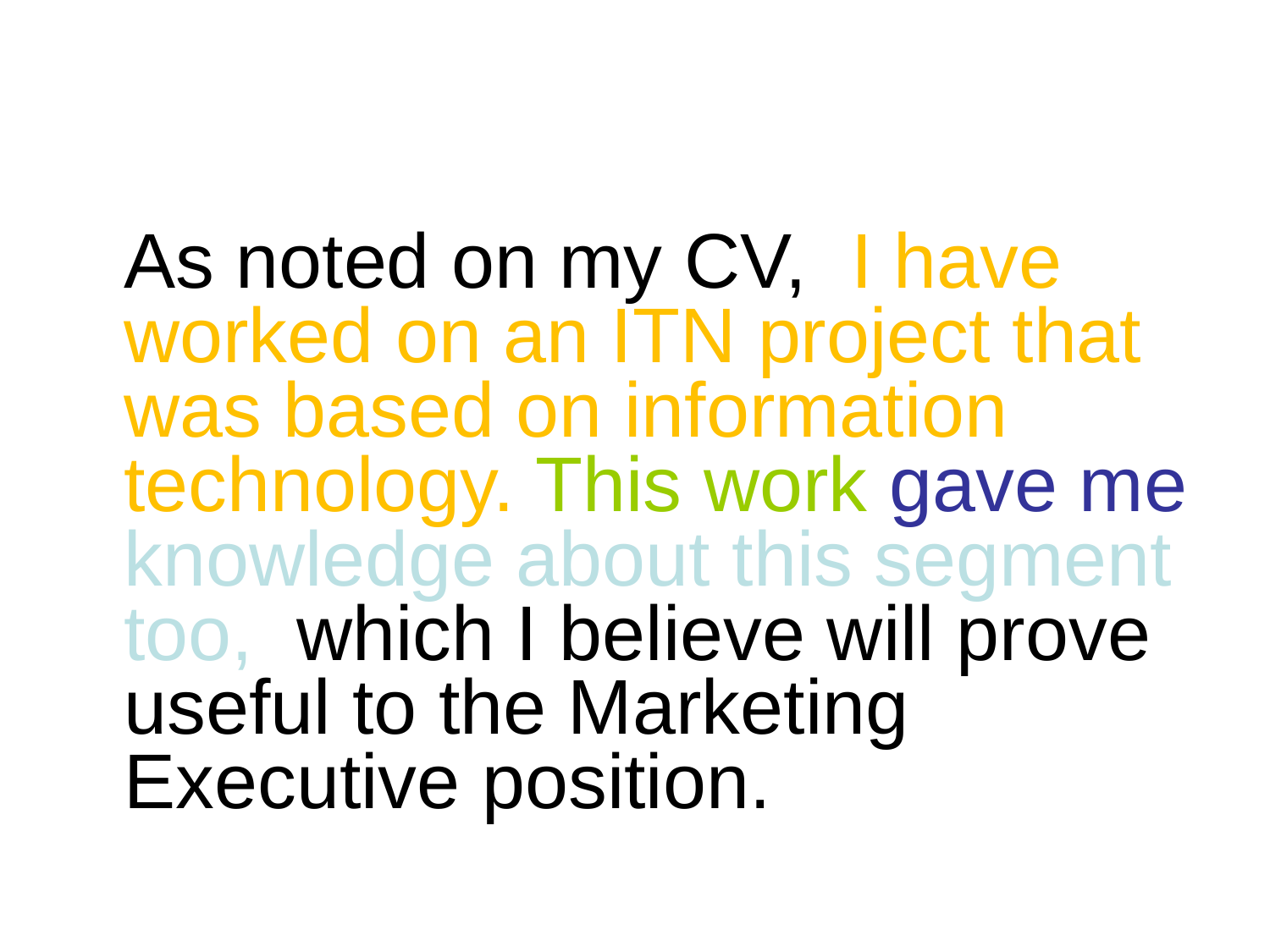

#
	As noted on my CV,  I have worked on an ITN project that was based on information technology. This work gave me knowledge about this segment too,  which I believe will prove useful to the Marketing Executive position.